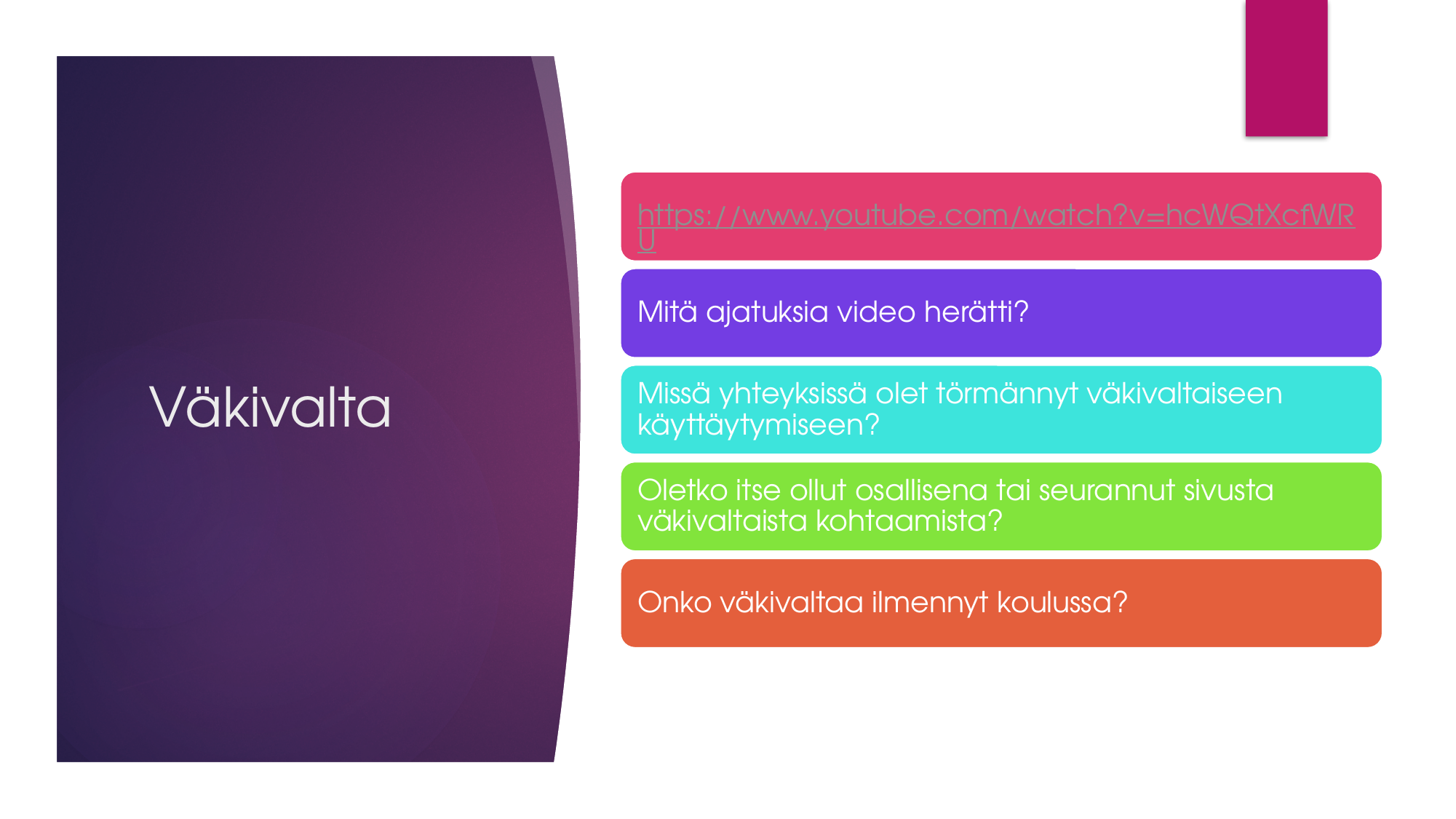

https://www.youtube.com/watch?v=hcWQtXcfWRU
Mitä ajatuksia video herätti?
Missä yhteyksissä olet törmännyt väkivaltaiseen käyttäytymiseen?
Oletko itse ollut osallisena tai seurannut sivusta väkivaltaista kohtaamista?
Onko väkivaltaa ilmennyt koulussa?
# Väkivalta